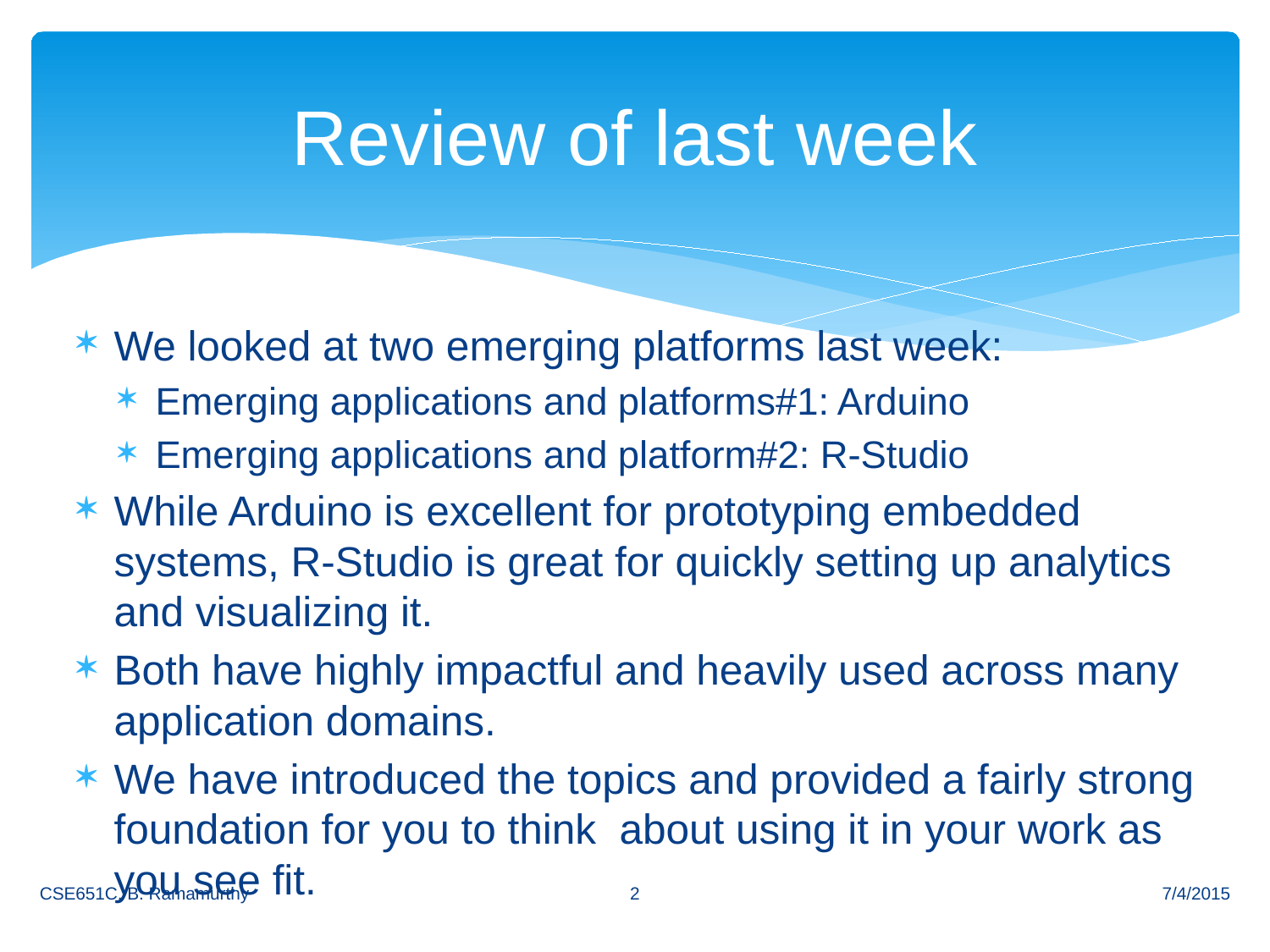

# Review of last week
We looked at two emerging platforms last week:
Emerging applications and platforms#1: Arduino
Emerging applications and platform#2: R-Studio
While Arduino is excellent for prototyping embedded systems, R-Studio is great for quickly setting up analytics and visualizing it.
Both have highly impactful and heavily used across many application domains.
We have introduced the topics and provided a fairly strong foundation for you to think  about using it in your work as you see fit.

2
CSE651C, B. Ramamurthy
7/4/2015